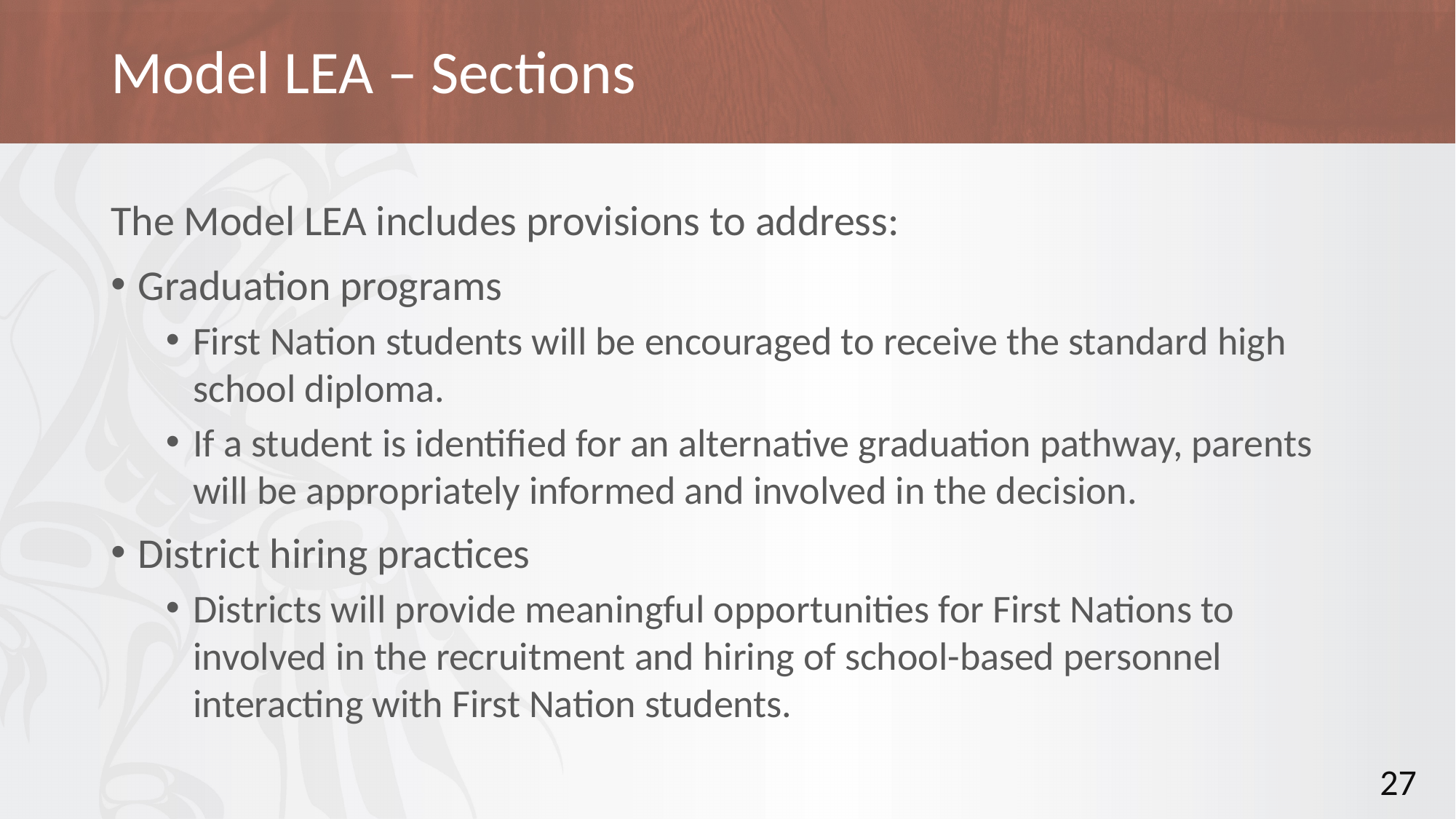

# Model LEA – Sections
The Model LEA includes provisions to address:
Graduation programs
First Nation students will be encouraged to receive the standard high school diploma.
If a student is identified for an alternative graduation pathway, parents will be appropriately informed and involved in the decision.
District hiring practices
Districts will provide meaningful opportunities for First Nations to involved in the recruitment and hiring of school-based personnel interacting with First Nation students.

27